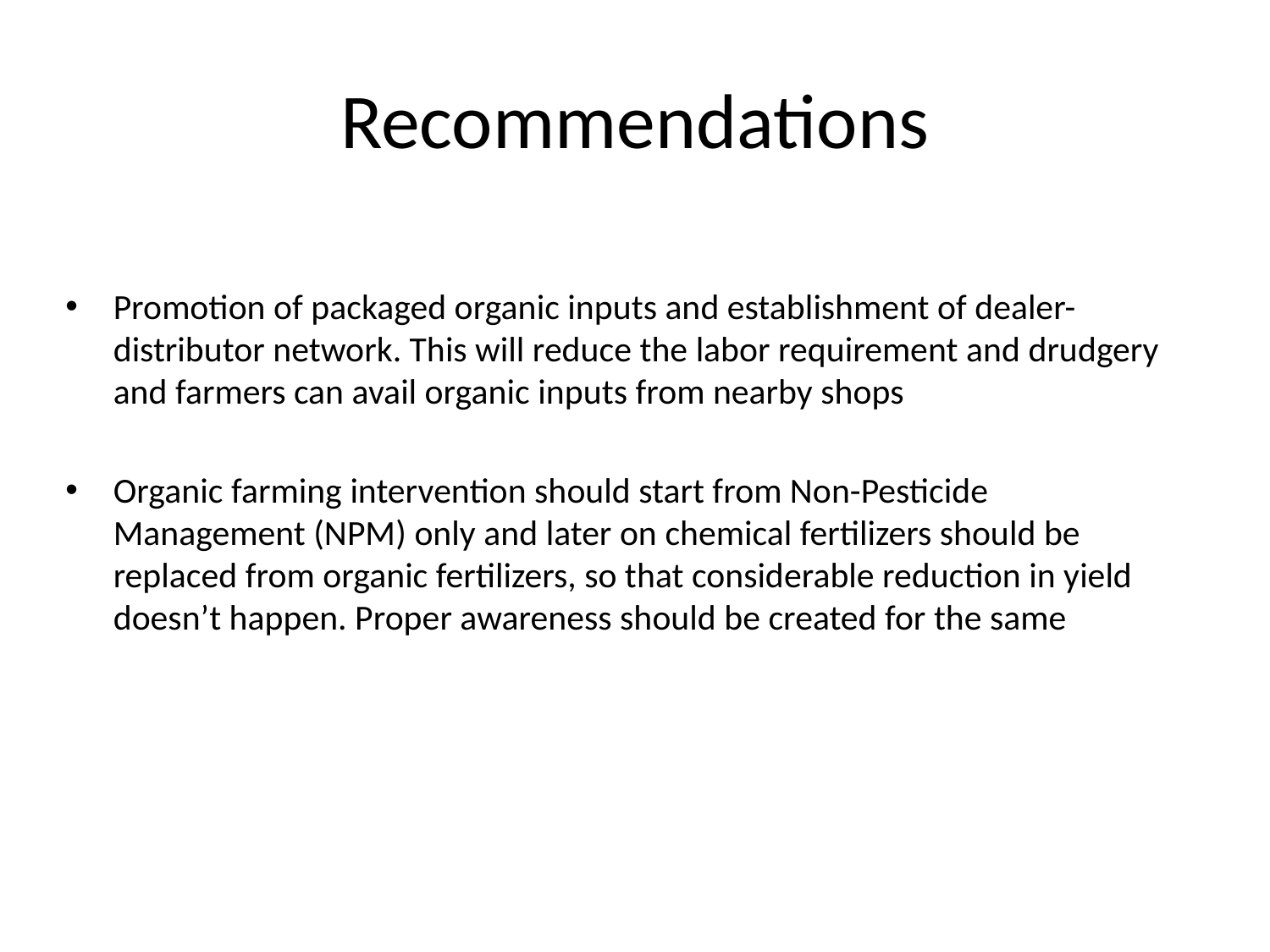

# Recommendations

Promotion of packaged organic inputs and establishment of dealer-distributor network. This will reduce the labor requirement and drudgery and farmers can avail organic inputs from nearby shops

Organic farming intervention should start from Non-Pesticide Management (NPM) only and later on chemical fertilizers should be replaced from organic fertilizers, so that considerable reduction in yield doesn’t happen. Proper awareness should be created for the same